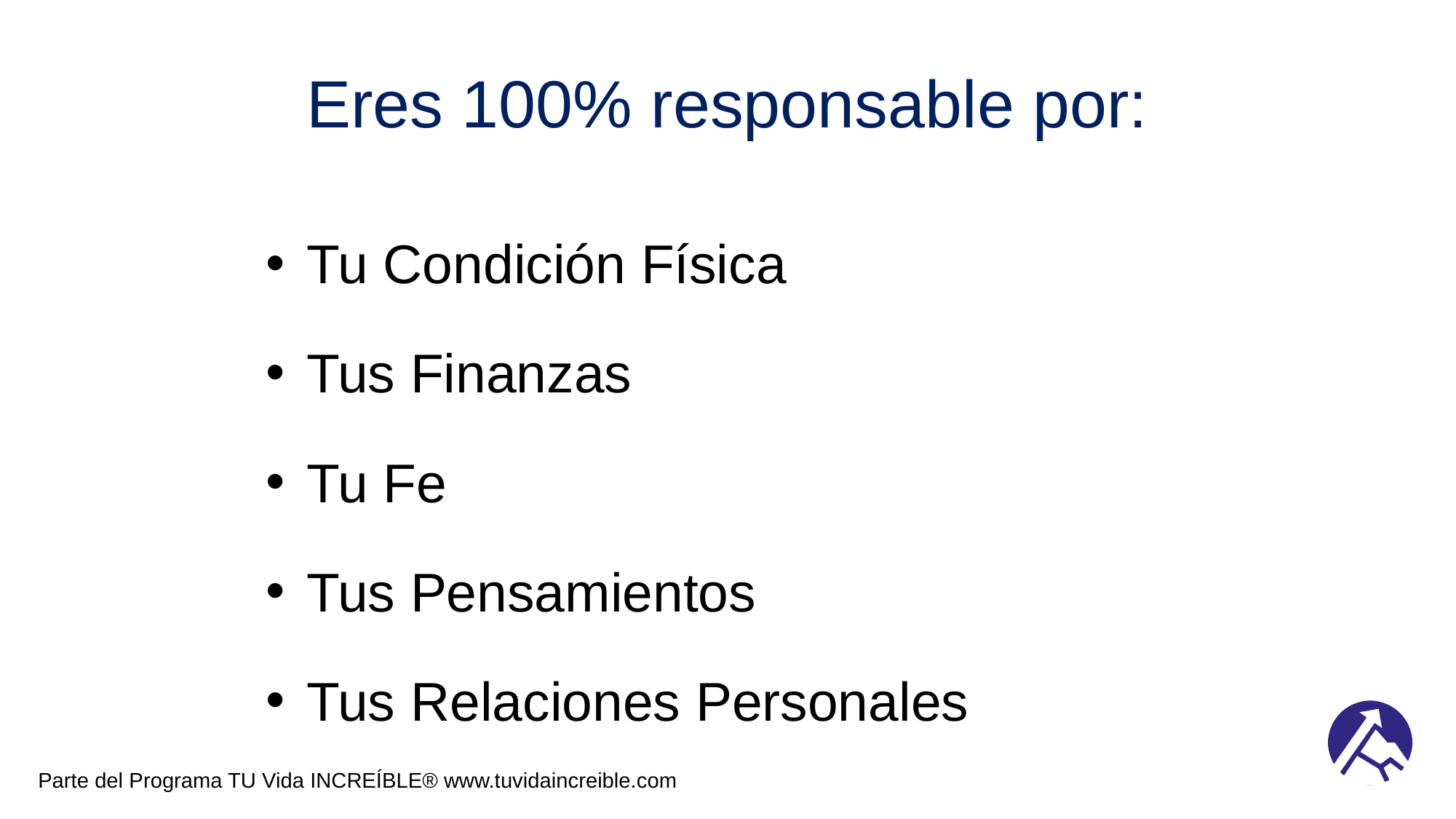

# Eres 100% responsable por:
Tu Condición Física
Tus Finanzas
Tu Fe
Tus Pensamientos
Tus Relaciones Personales
Parte del Programa TU Vida INCREÍBLE® www.tuvidaincreible.com